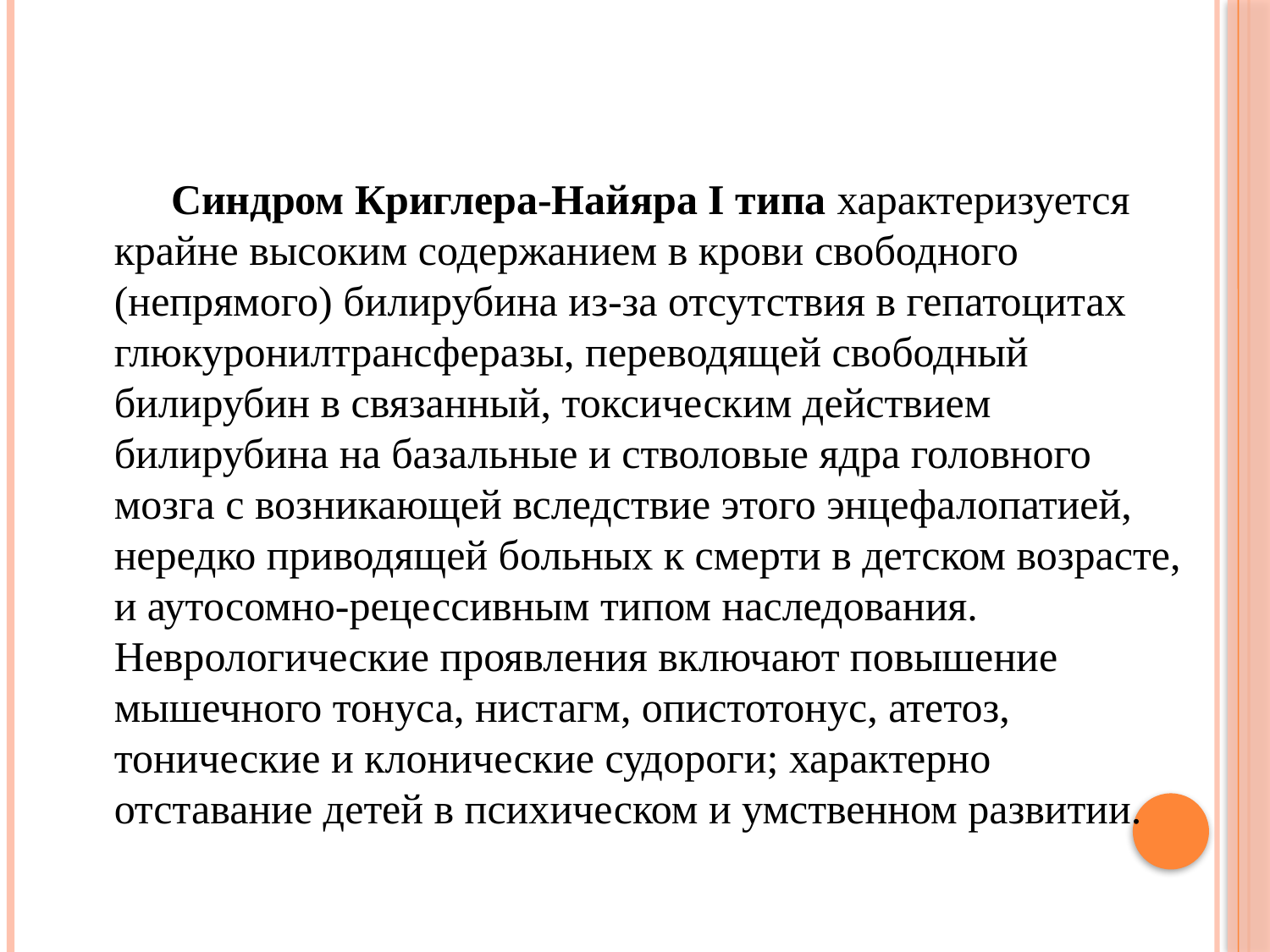

Синдром Криглера-Найяра I типа характеризуется крайне высоким содержанием в крови свободного (непрямого) билирубина из-за отсутствия в гепатоцитах глюкуронилтрансферазы, переводящей свободный билирубин в связанный, токсическим действием билирубина на базальные и стволовые ядра головного мозга с возникающей вследствие этого энцефалопатией, нередко приводящей больных к смерти в детском возрасте, и аутосомно-рецессивным типом наследования. Неврологические проявления включают повышение мышечного тонуса, нистагм, опистотонус, атетоз, тонические и клонические судороги; характерно отставание детей в психическом и умственном развитии.